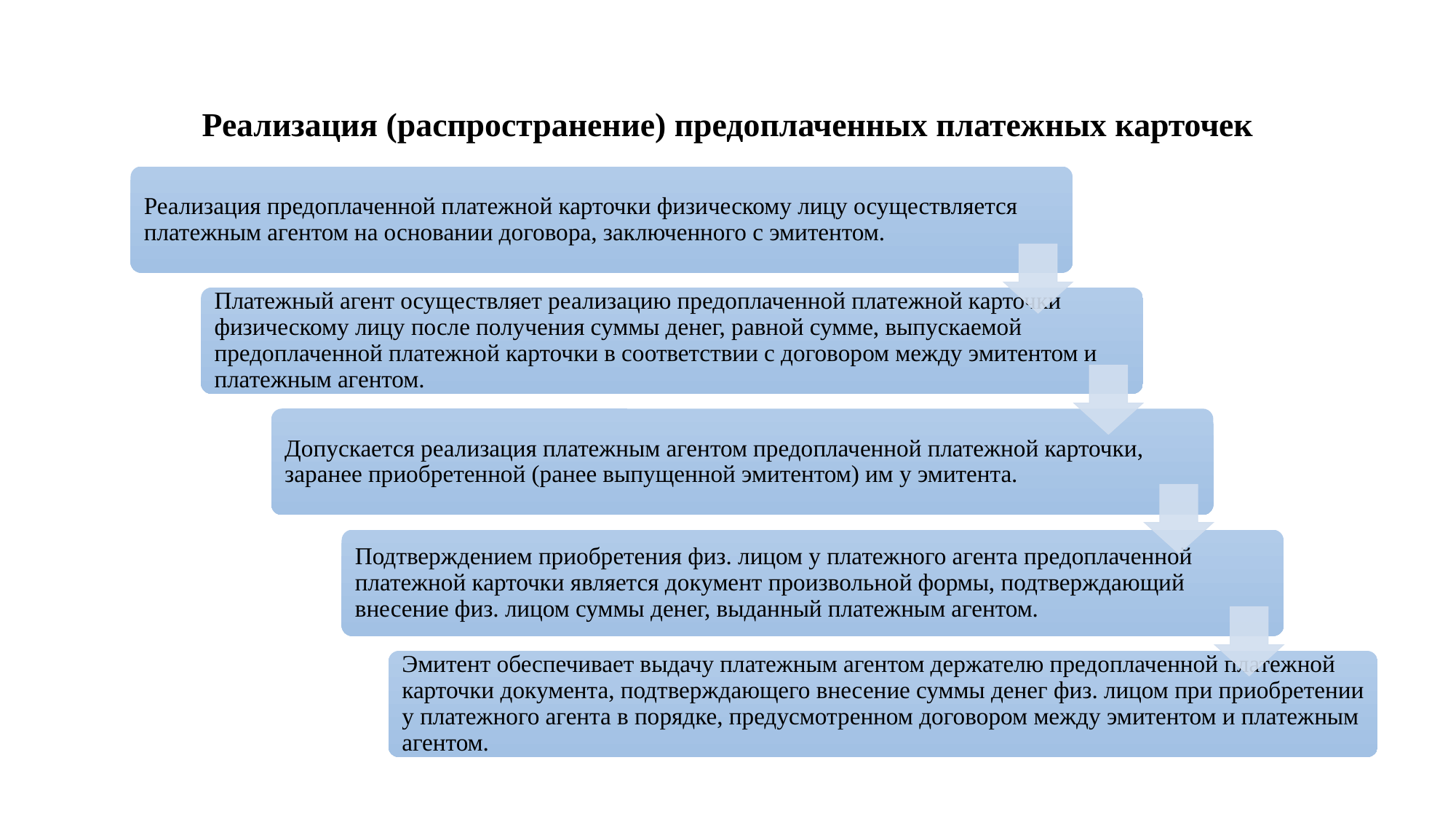

Реализация (распространение) предоплаченных платежных карточек

Реализация предоплаченной платежной карточки физическому лицу осуществляется платежным агентом на основании договора, заключенного с эмитентом.
Платежный агент осуществляет реализацию предоплаченной платежной карточки физическому лицу после получения суммы денег, равной сумме, выпускаемой предоплаченной платежной карточки в соответствии с договором между эмитентом и платежным агентом.
Допускается реализация платежным агентом предоплаченной платежной карточки, заранее приобретенной (ранее выпущенной эмитентом) им у эмитента.
Подтверждением приобретения физ. лицом у платежного агента предоплаченной платежной карточки является документ произвольной формы, подтверждающий внесение физ. лицом суммы денег, выданный платежным агентом.
Эмитент обеспечивает выдачу платежным агентом держателю предоплаченной платежной карточки документа, подтверждающего внесение суммы денег физ. лицом при приобретении у платежного агента в порядке, предусмотренном договором между эмитентом и платежным агентом.